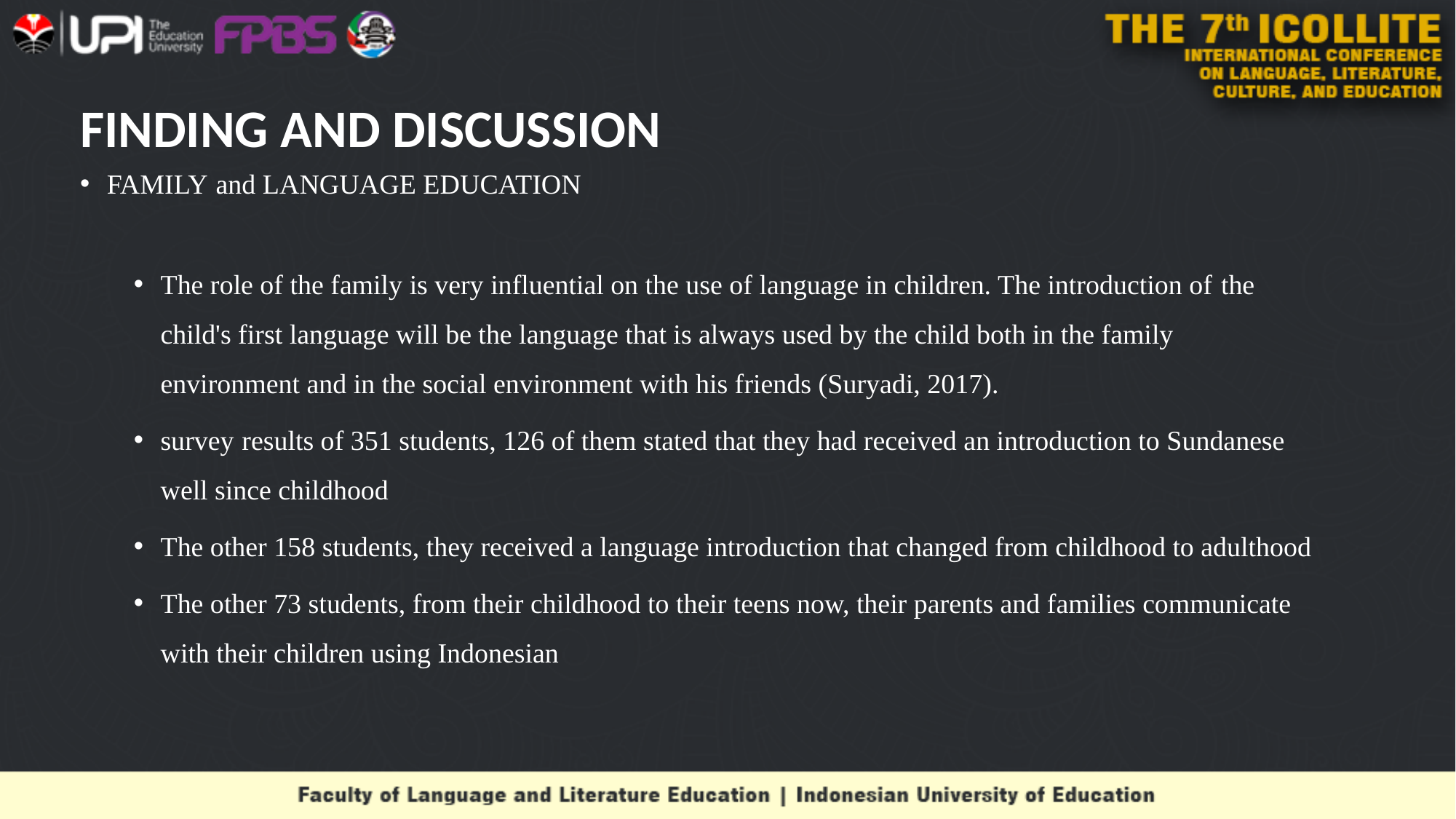

# FINDING AND DISCUSSION
FAMILY and LANGUAGE EDUCATION

The role of the family is very influential on the use of language in children. The introduction of the child's first language will be the language that is always used by the child both in the family environment and in the social environment with his friends (Suryadi, 2017).
survey results of 351 students, 126 of them stated that they had received an introduction to Sundanese well since childhood
The other 158 students, they received a language introduction that changed from childhood to adulthood
The other 73 students, from their childhood to their teens now, their parents and families communicate with their children using Indonesian